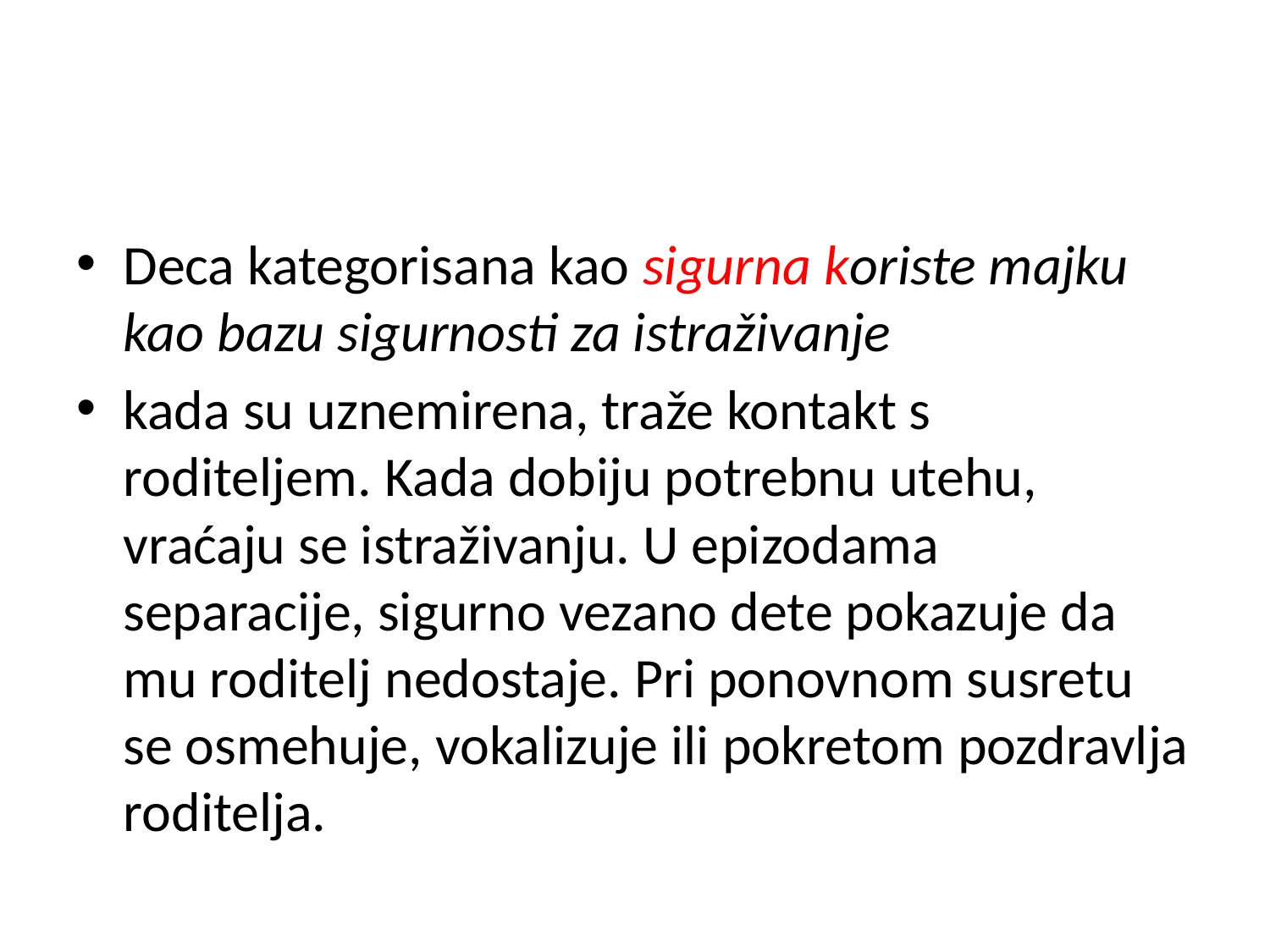

#
Deca kategorisana kao sigurna koriste majku kao bazu sigurnosti za istraživanje
kada su uznemirena, traže kontakt s roditeljem. Kada dobiju potrebnu utehu, vraćaju se istraživanju. U epizodama separacije, sigurno vezano dete pokazuje da mu roditelj nedostaje. Pri ponovnom susretu se osmehuje, vokalizuje ili pokretom pozdravlja roditelja.